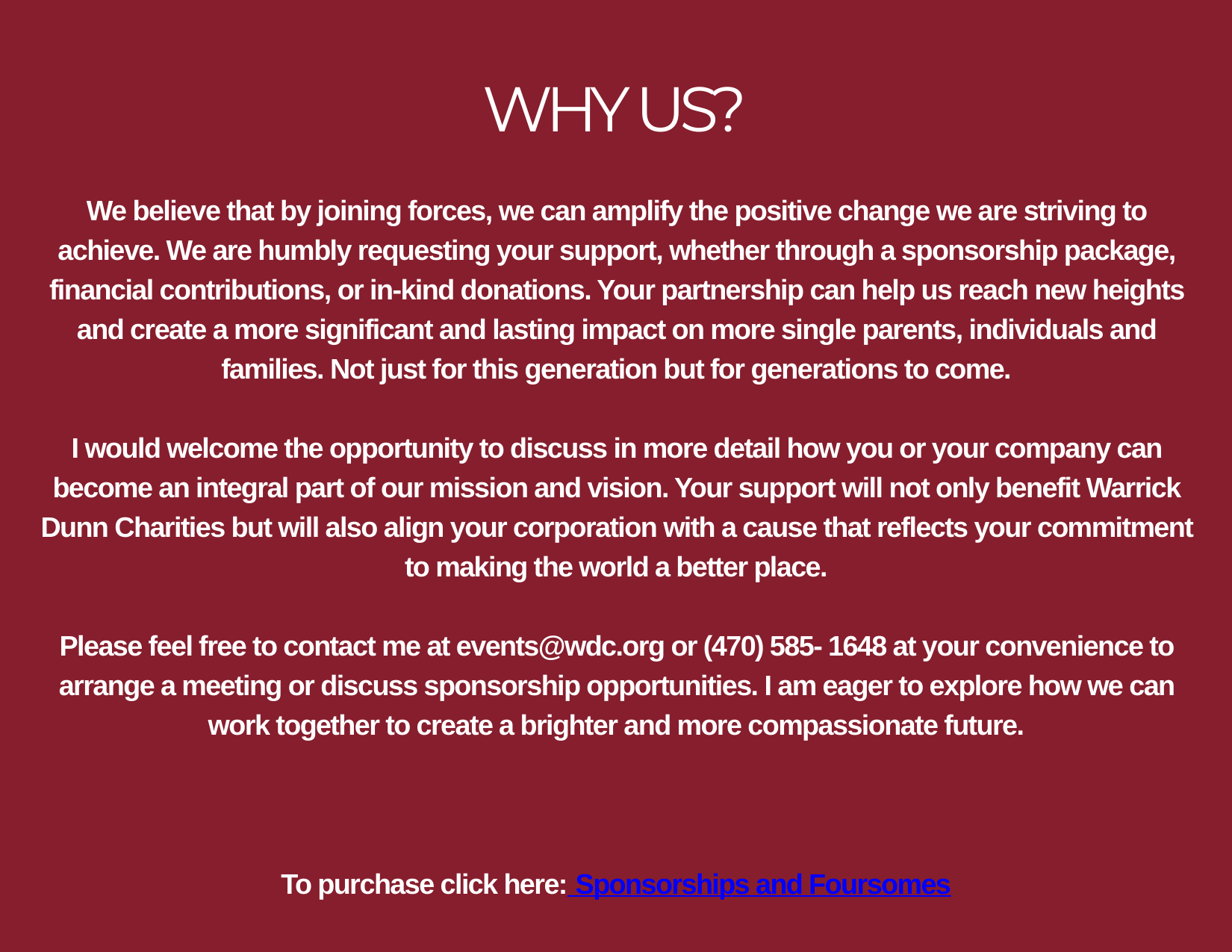

WHY US?
We believe that by joining forces, we can amplify the positive change we are striving to achieve. We are humbly requesting your support, whether through a sponsorship package, financial contributions, or in-kind donations. Your partnership can help us reach new heights and create a more significant and lasting impact on more single parents, individuals and families. Not just for this generation but for generations to come.

I would welcome the opportunity to discuss in more detail how you or your company can become an integral part of our mission and vision. Your support will not only benefit Warrick Dunn Charities but will also align your corporation with a cause that reflects your commitment to making the world a better place.

Please feel free to contact me at events@wdc.org or (470) 585- 1648 at your convenience to arrange a meeting or discuss sponsorship opportunities. I am eager to explore how we can work together to create a brighter and more compassionate future.

To purchase click here: Sponsorships and Foursomes